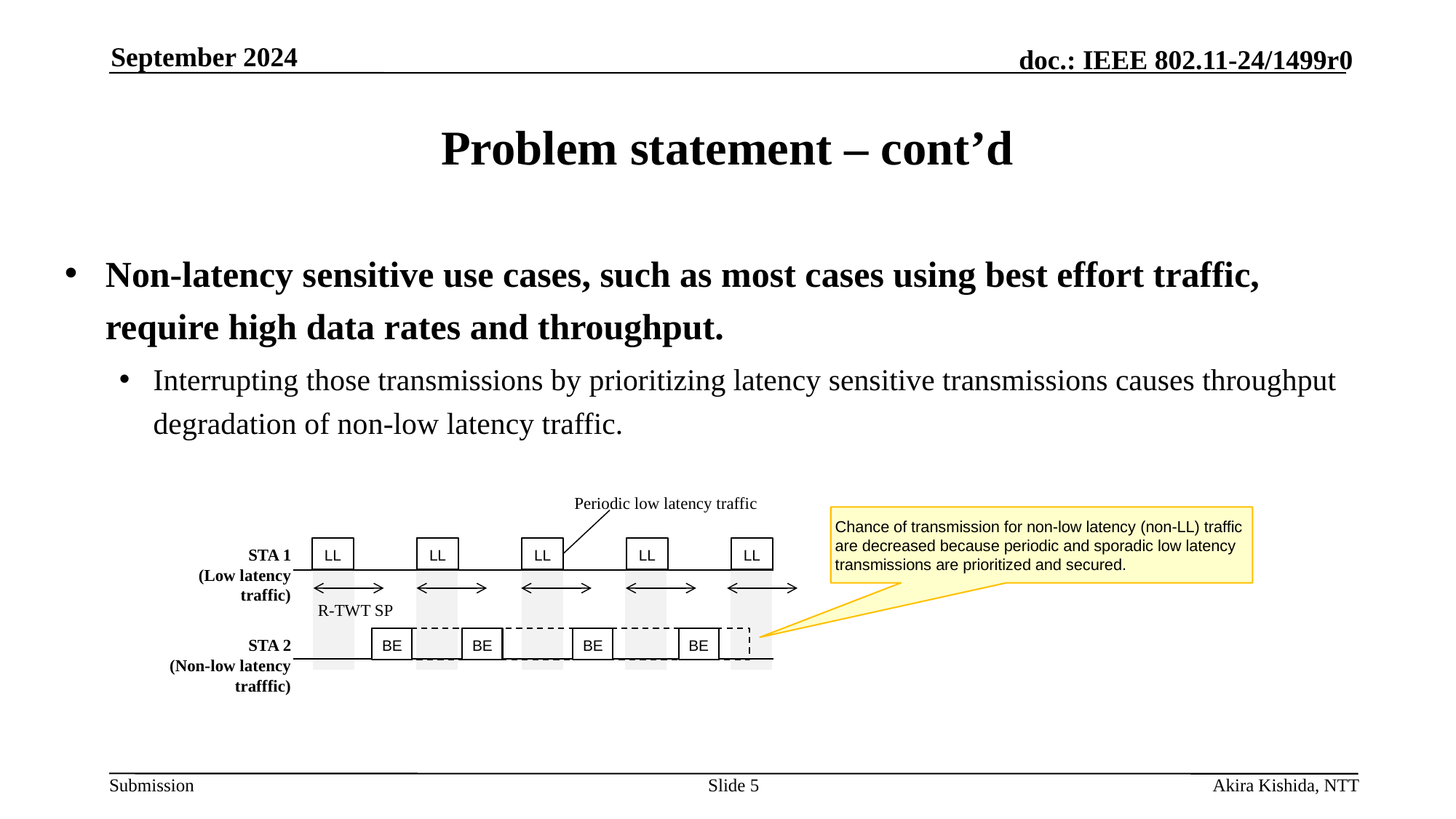

September 2024
# Problem statement – cont’d
Non-latency sensitive use cases, such as most cases using best effort traffic, require high data rates and throughput.
Interrupting those transmissions by prioritizing latency sensitive transmissions causes throughput degradation of non-low latency traffic.
Periodic low latency traffic
Chance of transmission for non-low latency (non-LL) traffic are decreased because periodic and sporadic low latency transmissions are prioritized and secured.
LL
LL
LL
LL
LL
LL
STA 1
(Low latency traffic)

R-TWT SP
BE

BE
BE
BE
STA 2
(Non-low latency trafffic)
Slide 5
Akira Kishida, NTT